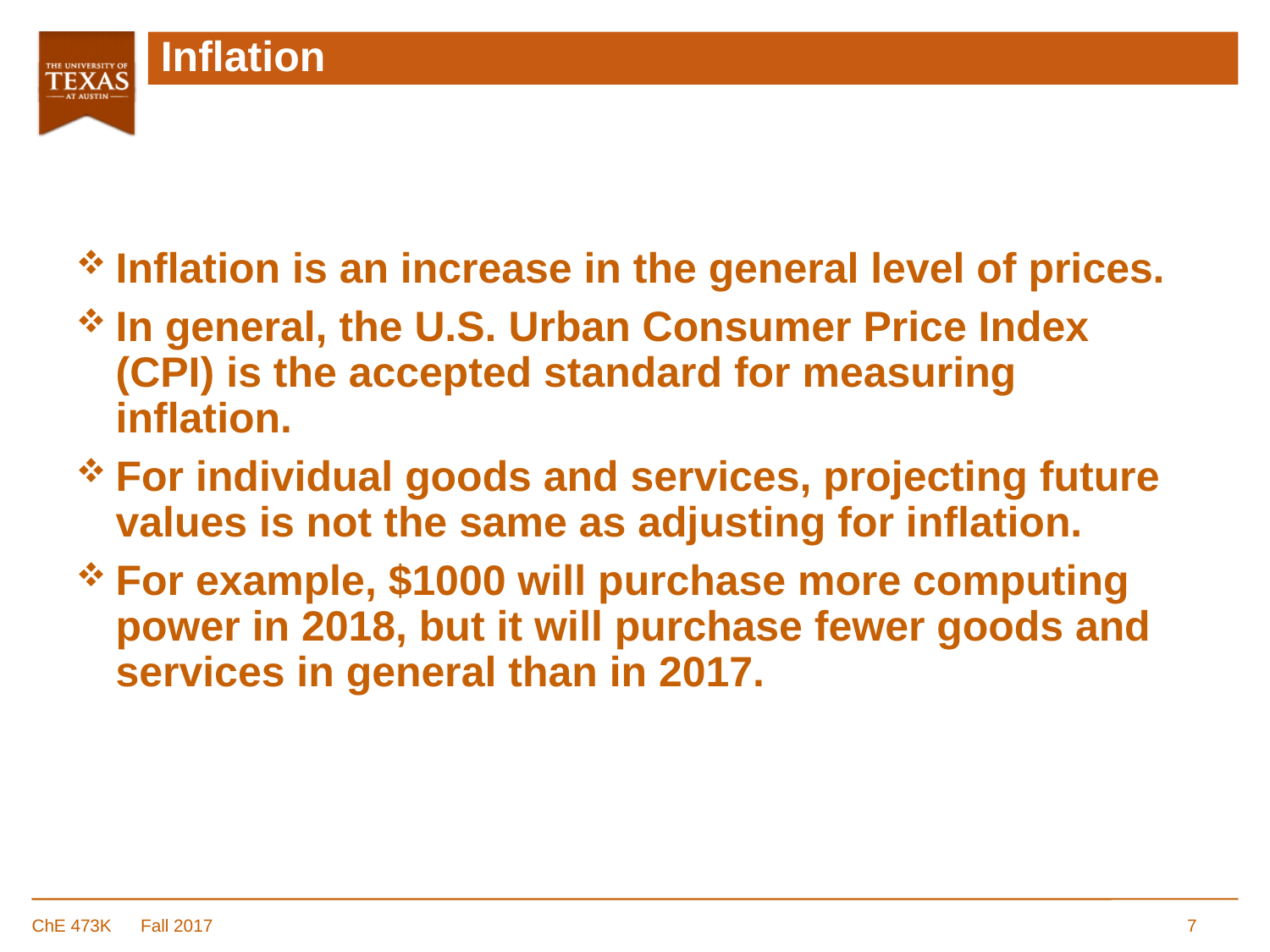

# Inflation
Inflation is an increase in the general level of prices.
In general, the U.S. Urban Consumer Price Index (CPI) is the accepted standard for measuring inflation.
For individual goods and services, projecting future values is not the same as adjusting for inflation.
For example, $1000 will purchase more computing power in 2018, but it will purchase fewer goods and services in general than in 2017.